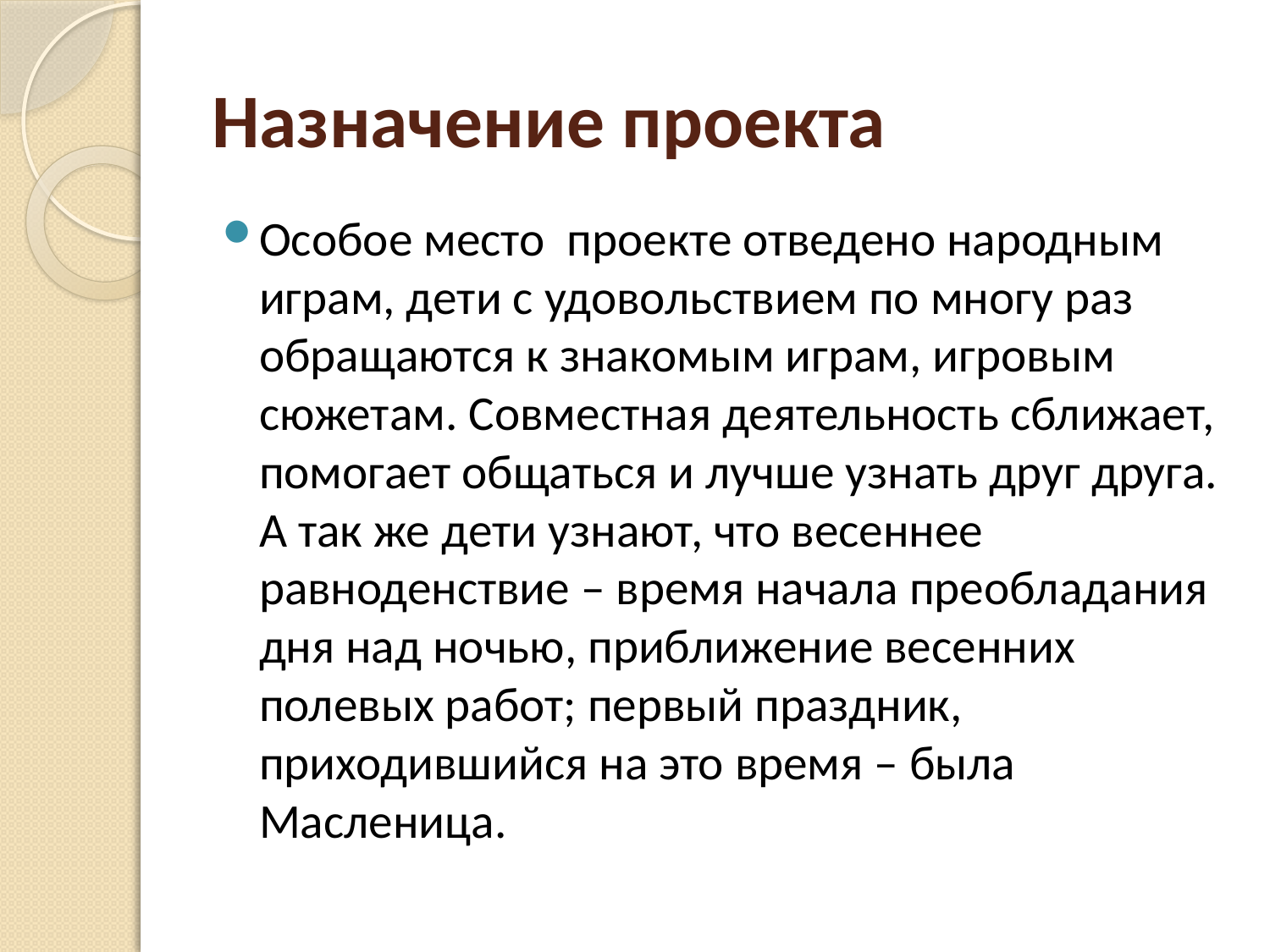

# Назначение проекта
Особое место  проекте отведено народным играм, дети с удовольствием по многу раз обращаются к знакомым играм, игровым сюжетам. Совместная деятельность сближает, помогает общаться и лучше узнать друг друга. А так же дети узнают, что весеннее равноденствие – время начала преобладания дня над ночью, приближение весенних полевых работ; первый праздник, приходившийся на это время – была Масленица.